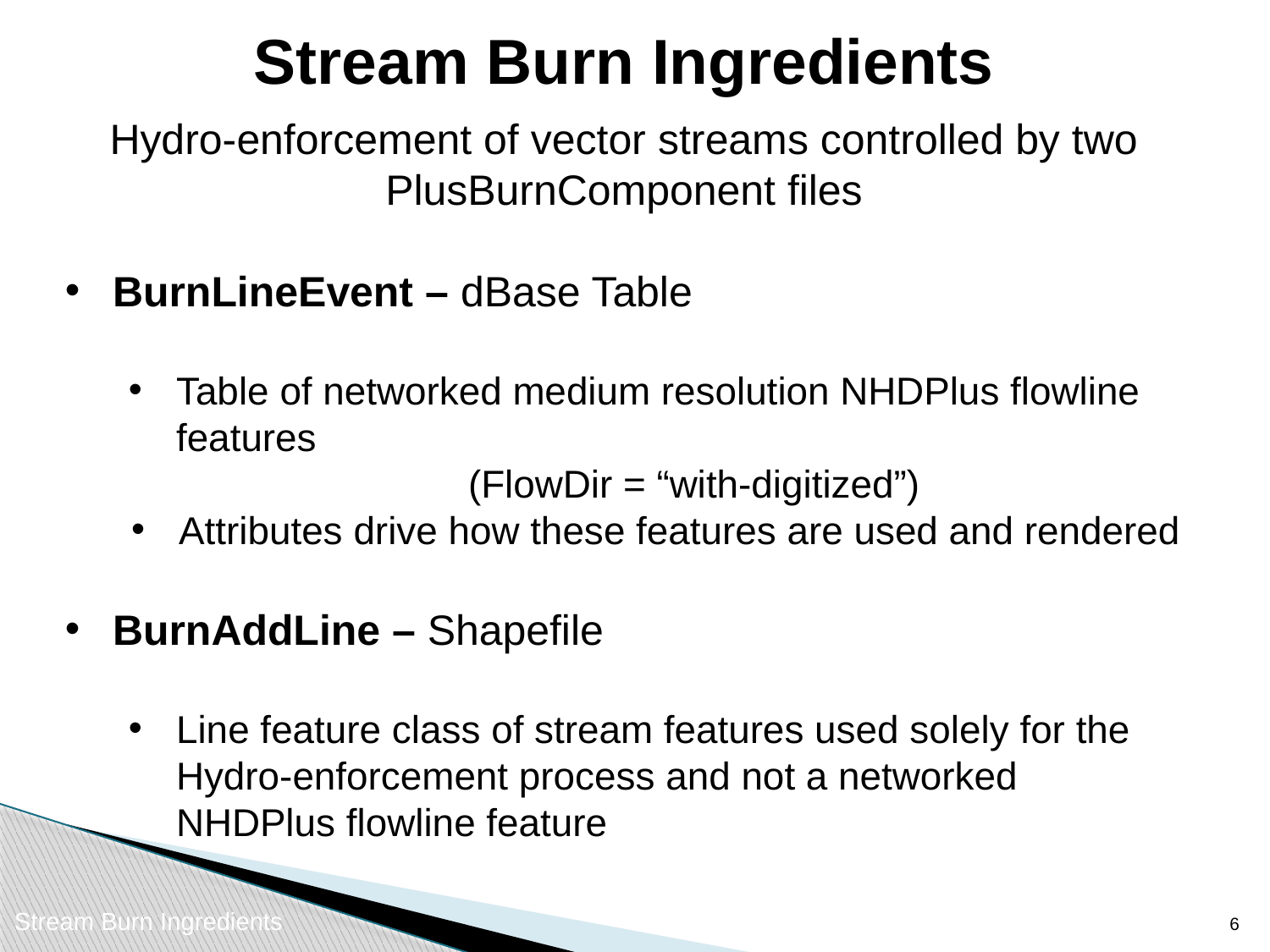

Stream Burn Ingredients

Hydro-enforcement of vector streams controlled by two PlusBurnComponent files

BurnLineEvent – dBase Table

Table of networked medium resolution NHDPlus flowline features
             (FlowDir = “with-digitized”)
Attributes drive how these features are used and rendered

BurnAddLine – Shapefile

Line feature class of stream features used solely for the Hydro-enforcement process and not a networked  NHDPlus flowline feature

6
Stream Burn Ingredients